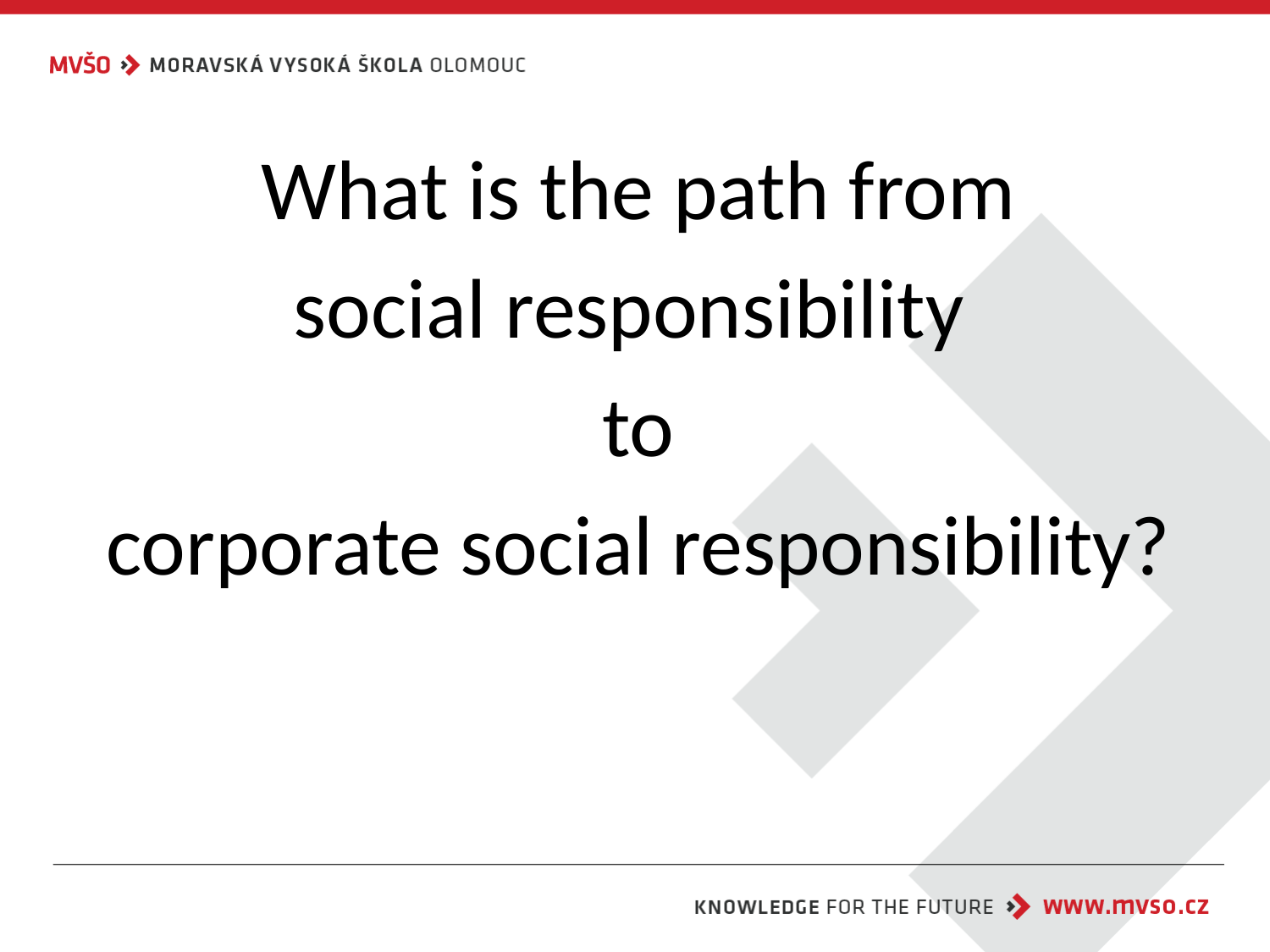

What is the path from
social responsibility
to
corporate social responsibility?